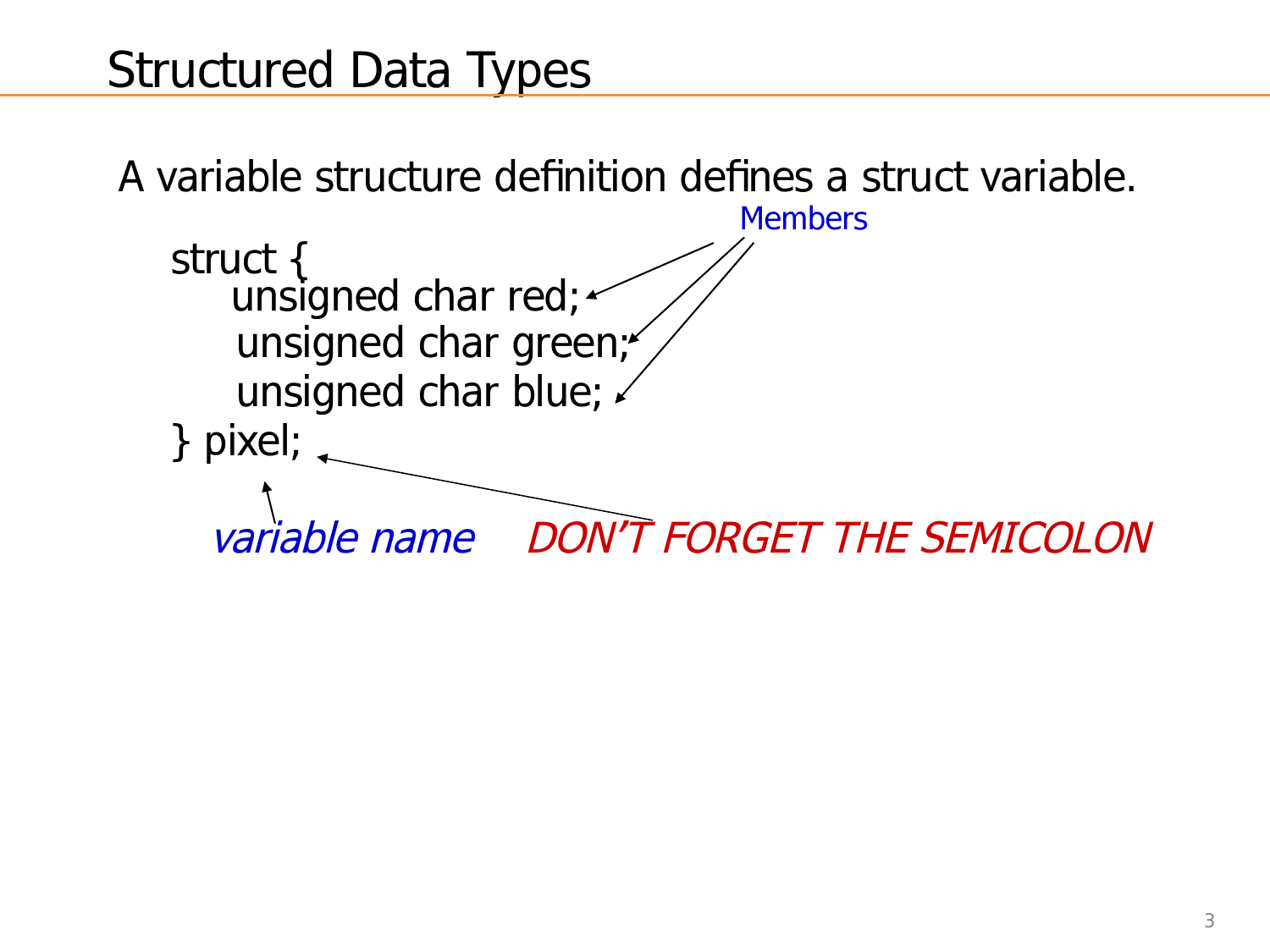

# Structured Data Types
A variable structure definition defines a struct variable.

    struct {
	     unsigned char red;
         unsigned char green;
         unsigned char blue;
    } pixel;

       variable name    DON’T FORGET THE SEMICOLON
Members

3